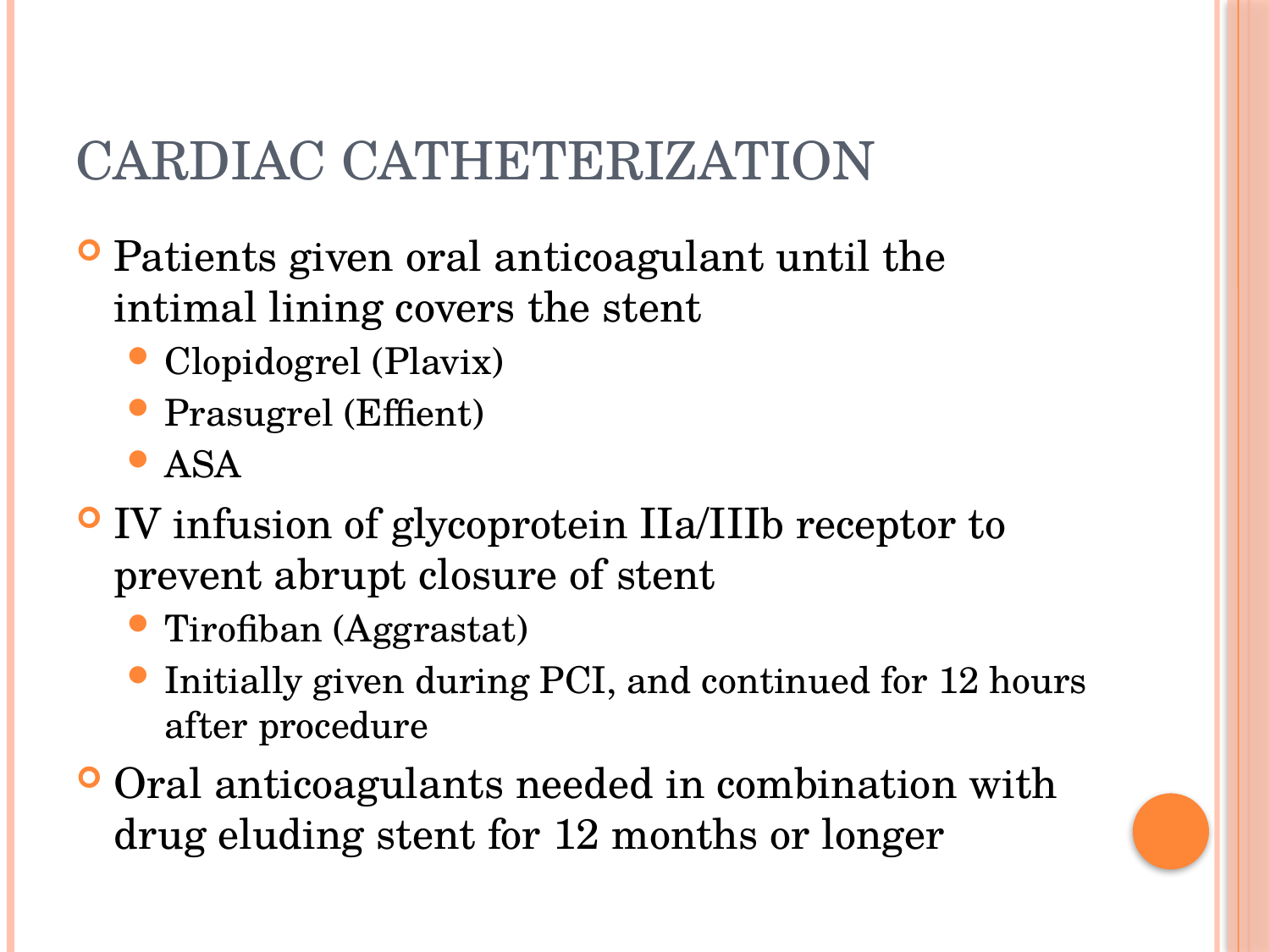

# Cardiac Catheterization
Patients given oral anticoagulant until the intimal lining covers the stent
Clopidogrel (Plavix)
Prasugrel (Effient)
ASA
IV infusion of glycoprotein IIa/IIIb receptor to prevent abrupt closure of stent
Tirofiban (Aggrastat)
Initially given during PCI, and continued for 12 hours after procedure
Oral anticoagulants needed in combination with drug eluding stent for 12 months or longer